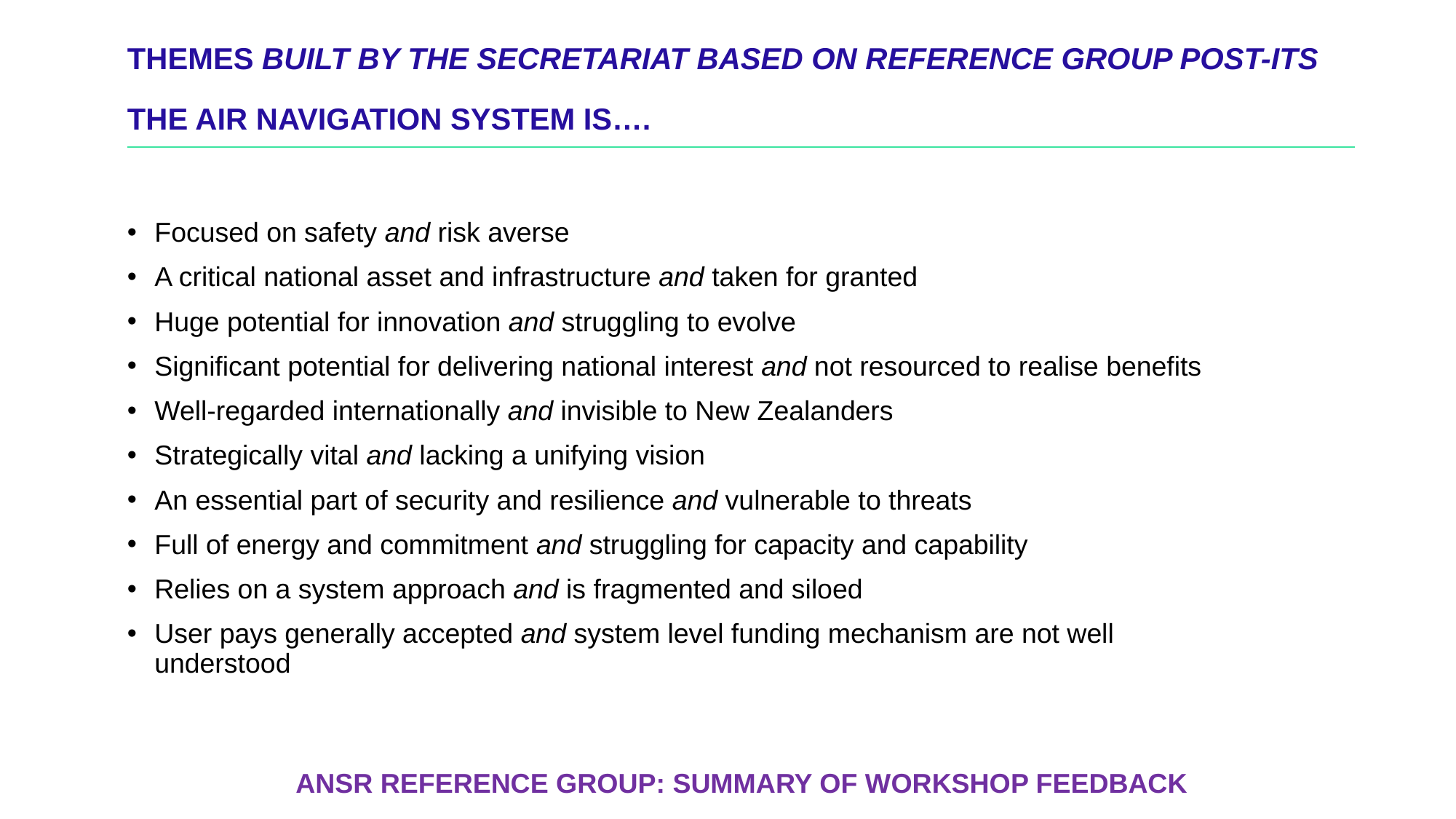

# Themes built by the secretariat based on reference group post-its
The air navigation system is….
Focused on safety and risk averse
A critical national asset and infrastructure and taken for granted
Huge potential for innovation and struggling to evolve
Significant potential for delivering national interest and not resourced to realise benefits
Well-regarded internationally and invisible to New Zealanders
Strategically vital and lacking a unifying vision
An essential part of security and resilience and vulnerable to threats
Full of energy and commitment and struggling for capacity and capability
Relies on a system approach and is fragmented and siloed
User pays generally accepted and system level funding mechanism are not well understood